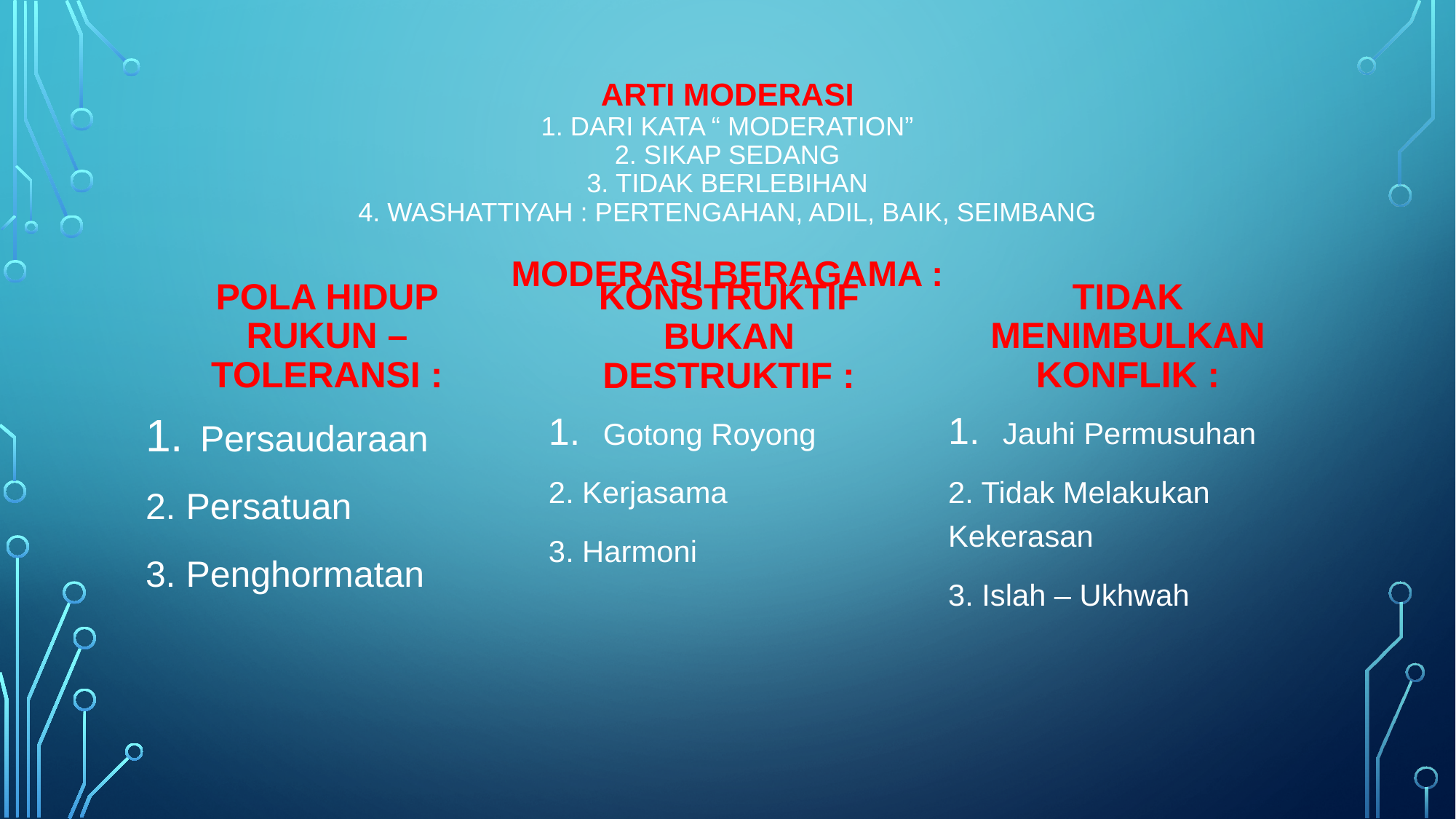

# Arti moderasi 1. dari kata “ Moderation” 2. sikap sedang 3. tidak berlebihan 4. washattiyah : pertengahan, adil, baik, seimbang Moderasi Beragama :
Pola Hidup rukun – toleransi :
Tidak menimbulkan konflik :
Konstruktif bukan destruktif :
Persaudaraan
2. Persatuan
3. Penghormatan
Jauhi Permusuhan
2. Tidak Melakukan Kekerasan
3. Islah – Ukhwah
Gotong Royong
2. Kerjasama
3. Harmoni